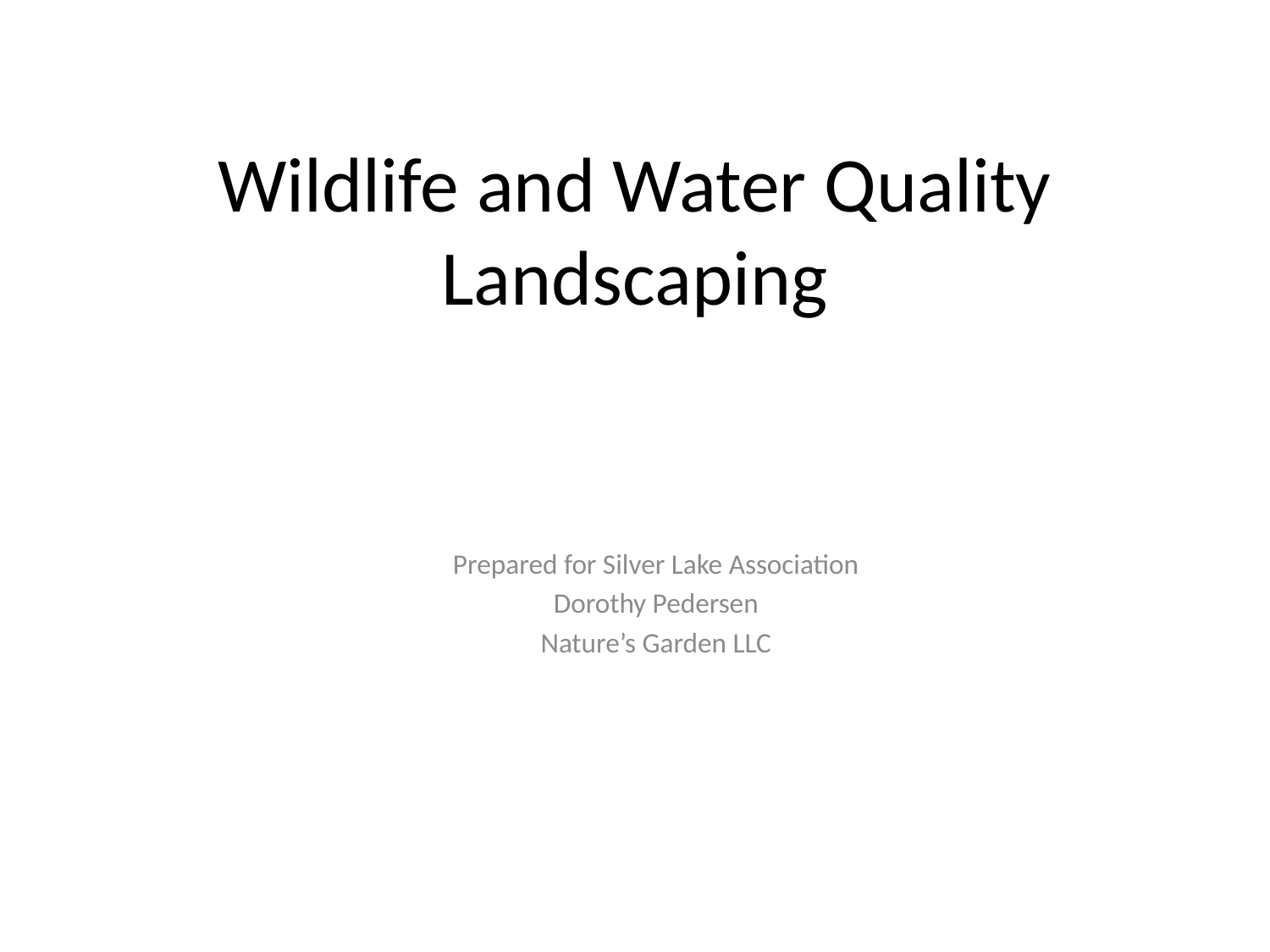

# Wildlife and Water Quality Landscaping
Prepared for Silver Lake Association
Dorothy Pedersen
Nature’s Garden LLC